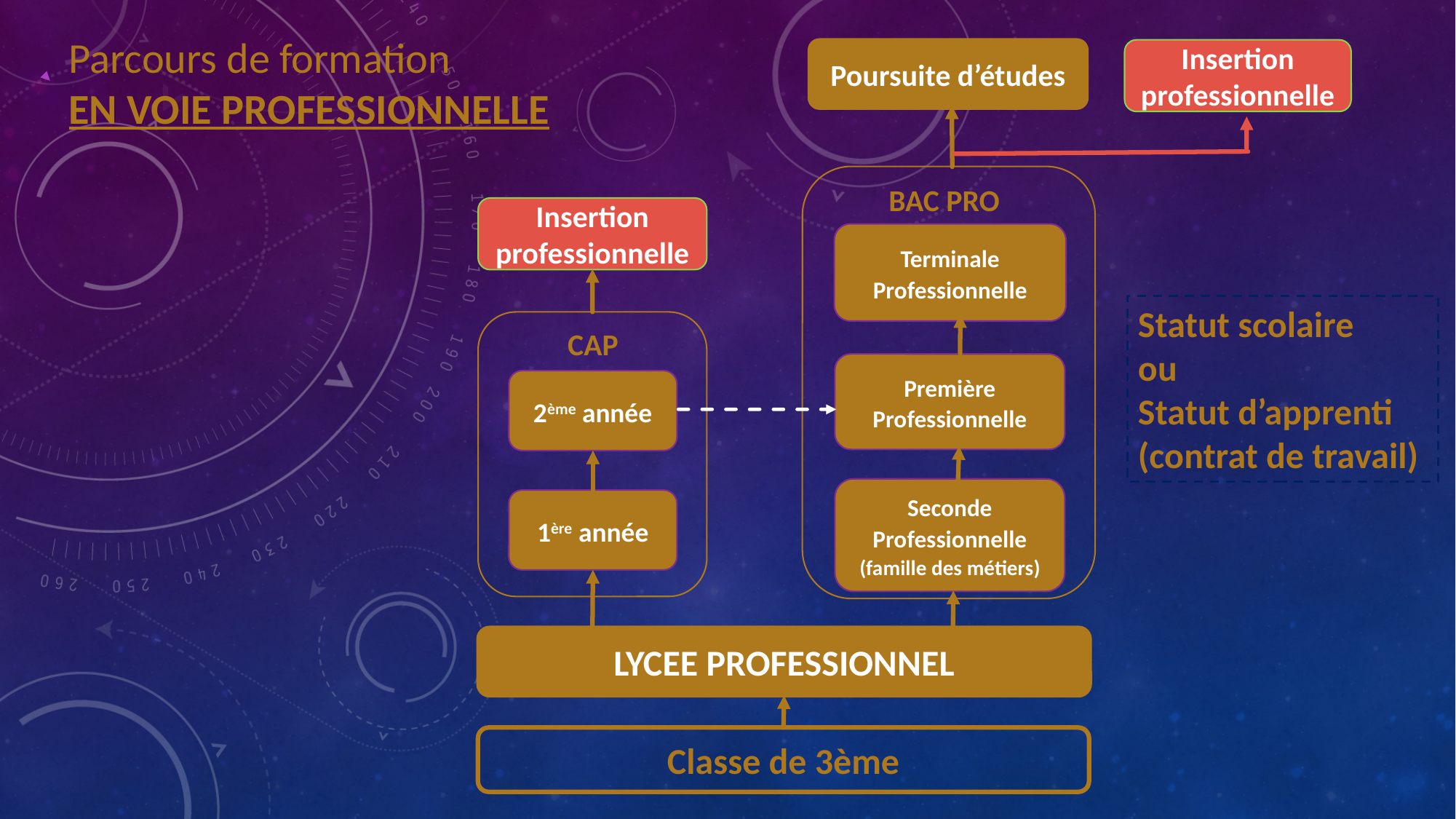

Parcours de formation
EN VOIE PROFESSIONNELLE
Poursuite d’études
Insertion professionnelle

BAC PRO
Insertion professionnelle
Terminale
Professionnelle
Statut scolaire
ou
Statut d’apprenti (contrat de travail)

CAP
Première
Professionnelle
2ème année
Seconde
Professionnelle
(famille des métiers)
1ère année
LYCEE PROFESSIONNEL
Classe de 3ème